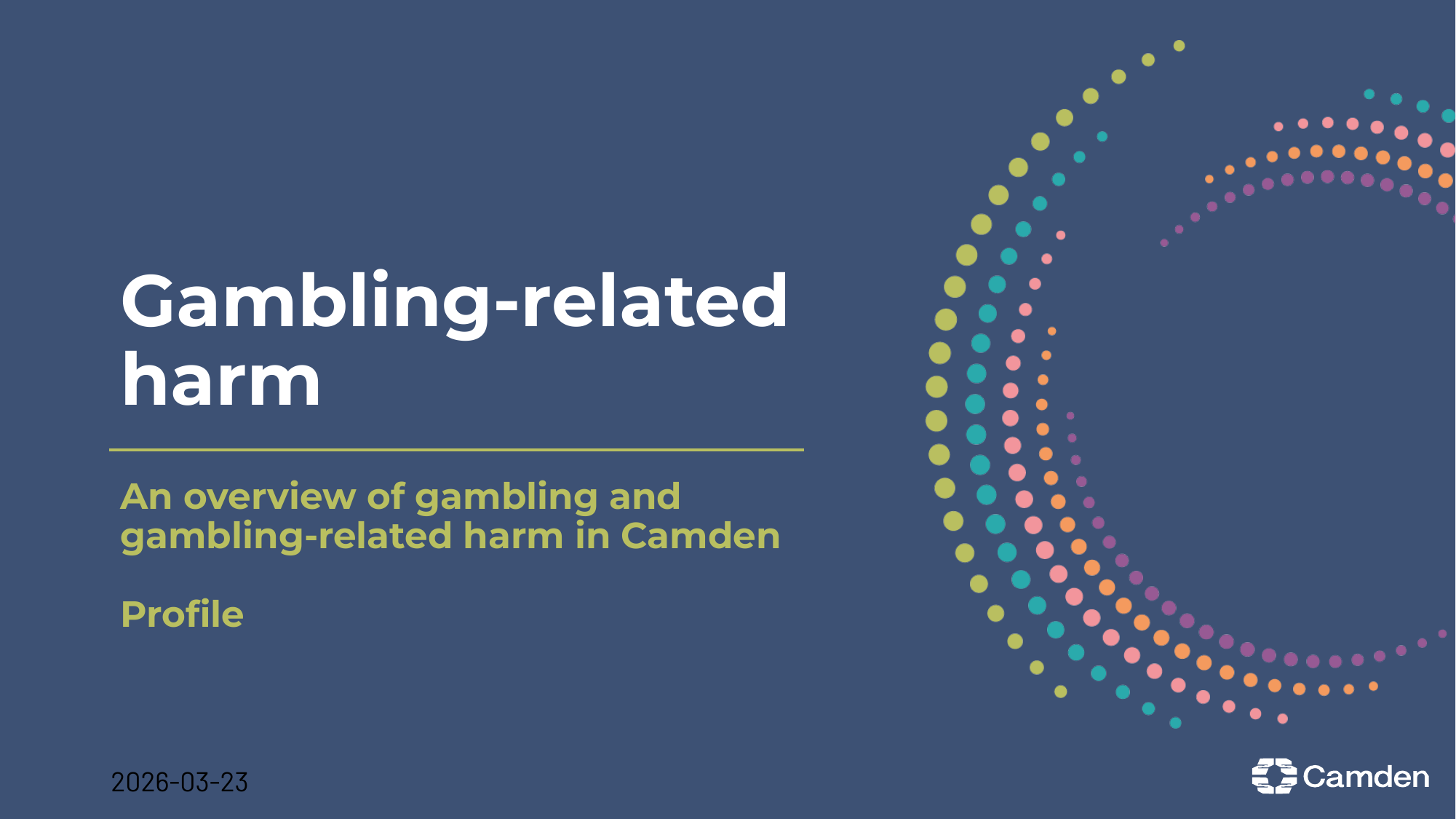

# Gambling-related harm
An overview of gambling and gambling-related harm in Camden
Profile
2026-03-23